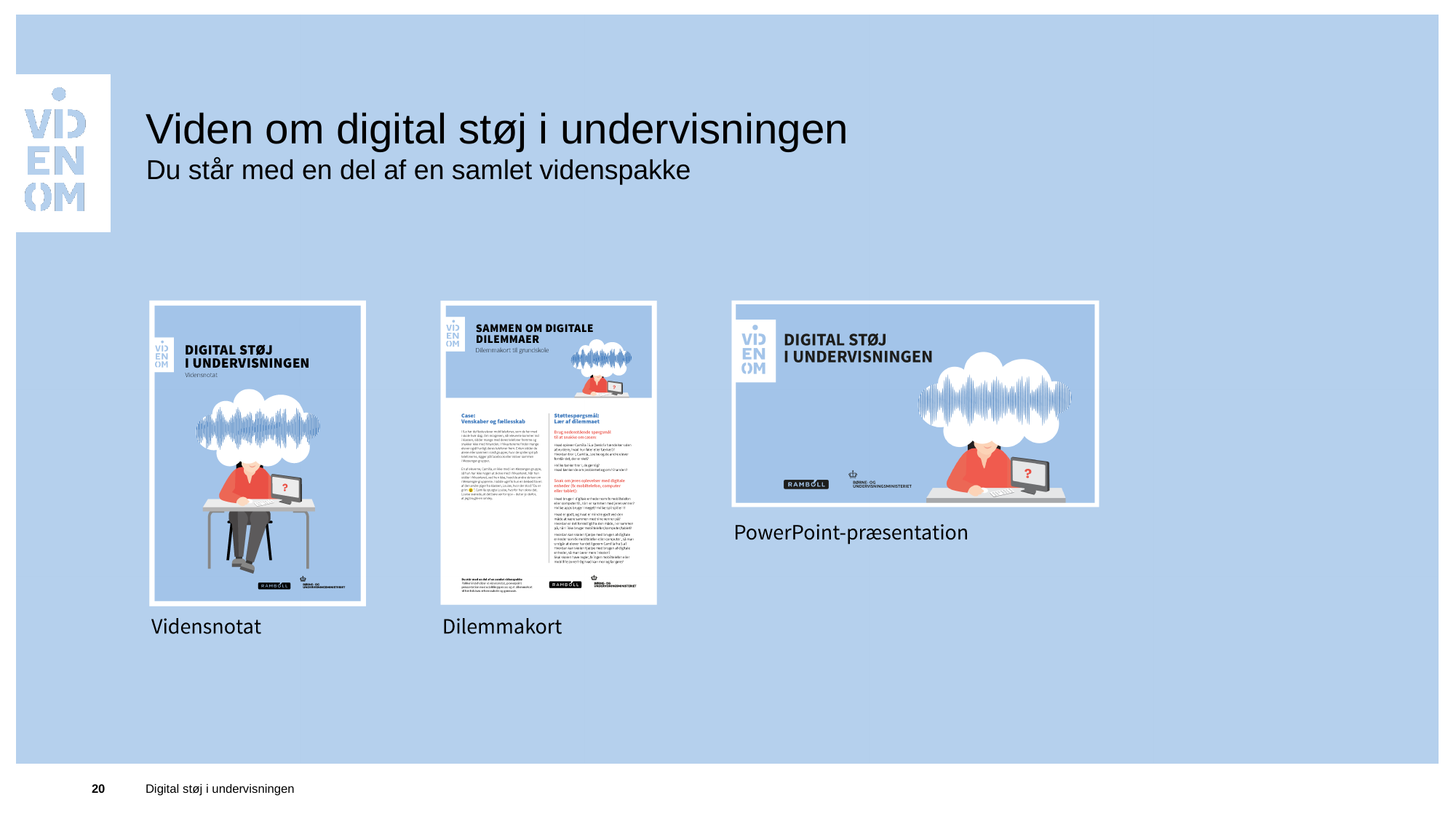

# Viden om digital støj i undervisningen Du står med en del af en samlet videnspakke
20
Digital støj i undervisningen